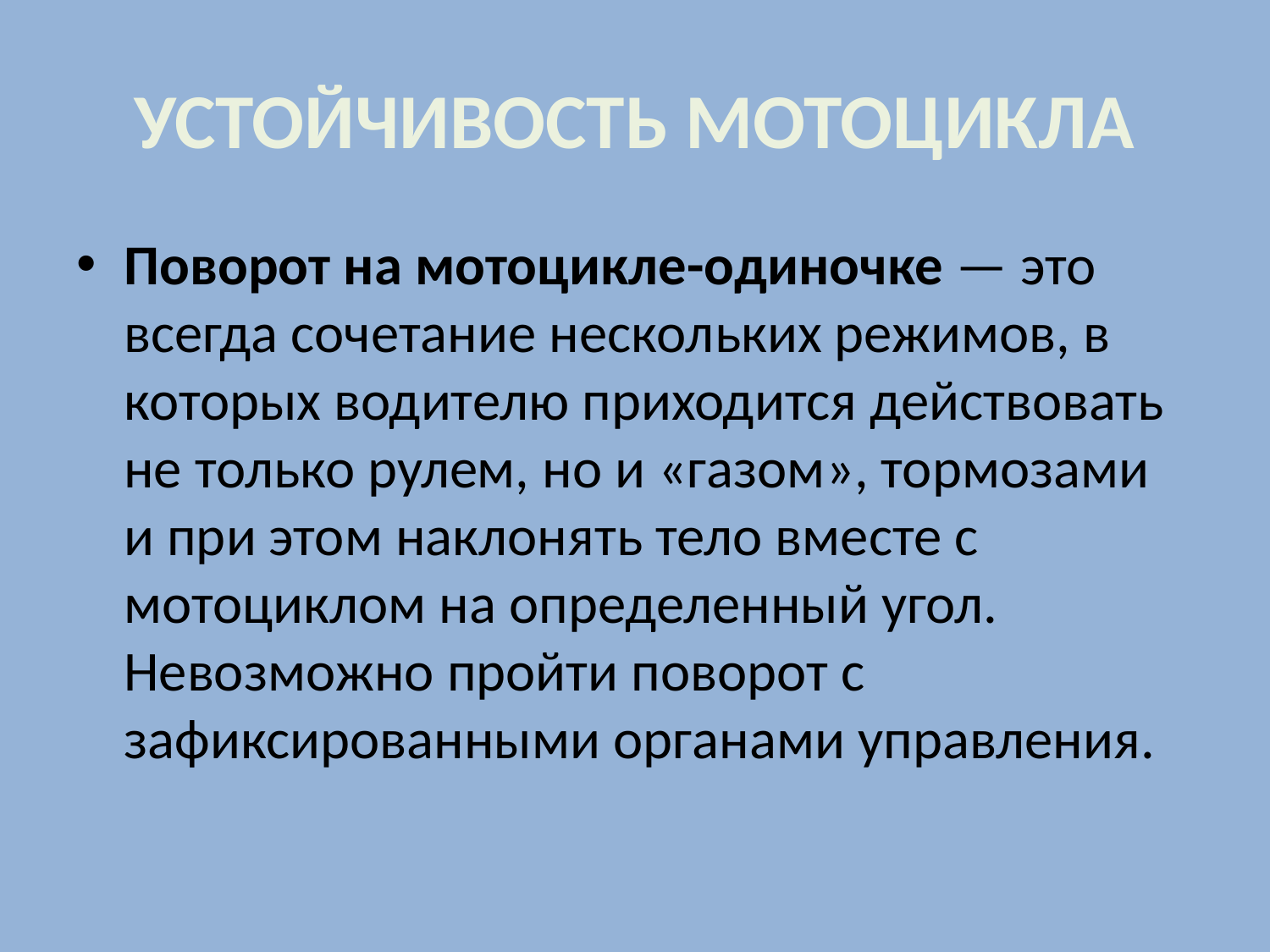

# УСТОЙЧИВОСТЬ МОТОЦИКЛА
Поворот на мотоцикле-одиночке — это всегда сочетание нескольких режимов, в которых водителю приходится действовать не только рулем, но и «газом», тормозами и при этом наклонять тело вместе с мотоциклом на определенный угол. Невозможно пройти поворот с зафиксированными органами управления.